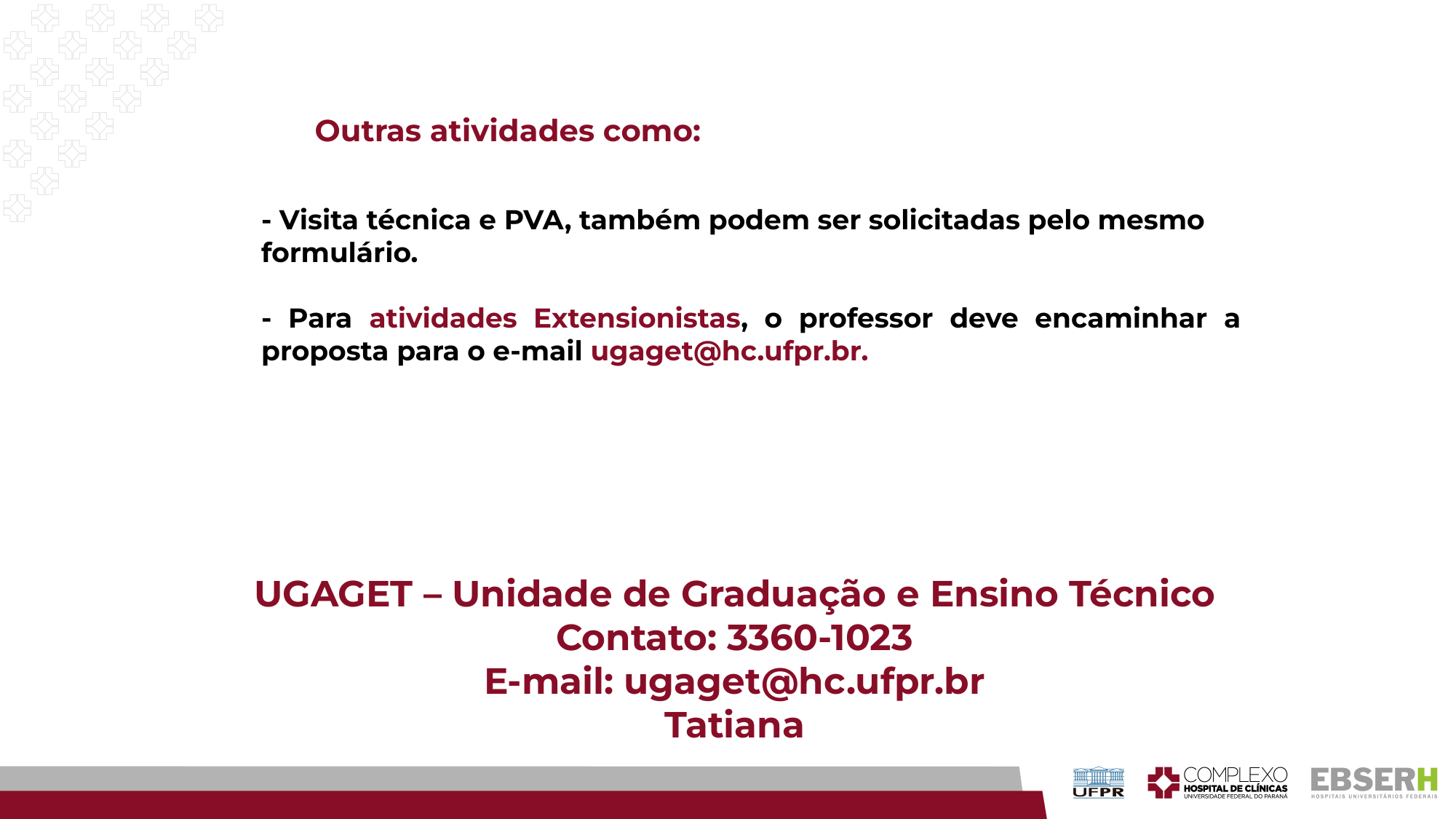

Outras atividades como:

- Visita técnica e PVA, também podem ser solicitadas pelo mesmo formulário.

- Para atividades Extensionistas, o professor deve encaminhar a proposta para o e-mail ugaget@hc.ufpr.br.

UGAGET – Unidade de Graduação e Ensino Técnico
Contato: 3360-1023
E-mail: ugaget@hc.ufpr.br
Tatiana